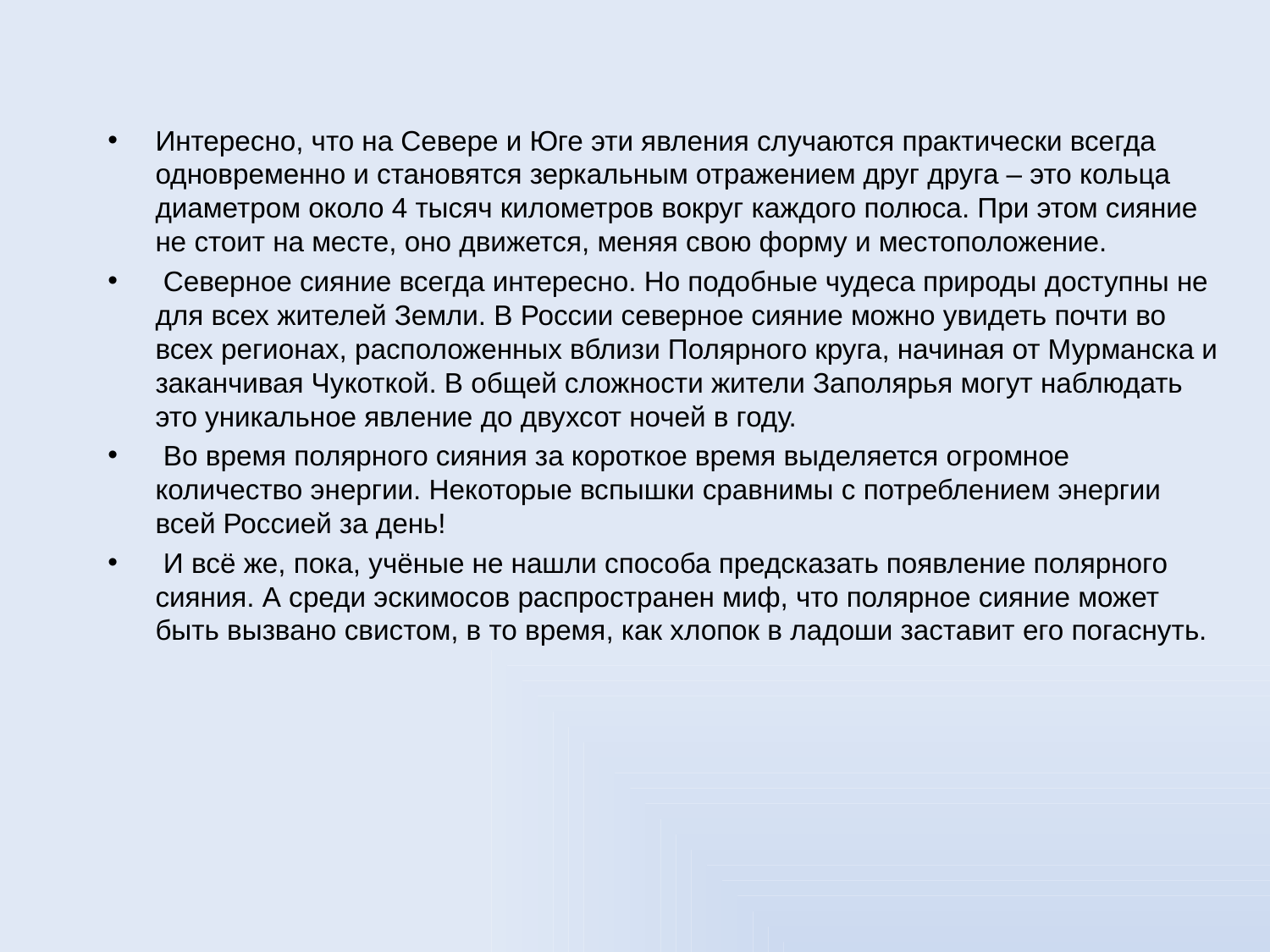

Интересно, что на Севере и Юге эти явления случаются практически всегда одновременно и становятся зеркальным отражением друг друга – это кольца диаметром около 4 тысяч километров вокруг каждого полюса. При этом сияние не стоит на месте, оно движется, меняя свою форму и местоположение.
 Северное сияние всегда интересно. Но подобные чудеса природы доступны не для всех жителей Земли. В России северное сияние можно увидеть почти во всех регионах, расположенных вблизи Полярного круга, начиная от Мурманска и заканчивая Чукоткой. В общей сложности жители Заполярья могут наблюдать это уникальное явление до двухсот ночей в году.
 Во время полярного сияния за короткое время выделяется огромное количество энергии. Некоторые вспышки сравнимы с потреблением энергии всей Россией за день!
 И всё же, пока, учёные не нашли способа предсказать появление полярного сияния. А среди эскимосов распространен миф, что полярное сияние может быть вызвано свистом, в то время, как хлопок в ладоши заставит его погаснуть.